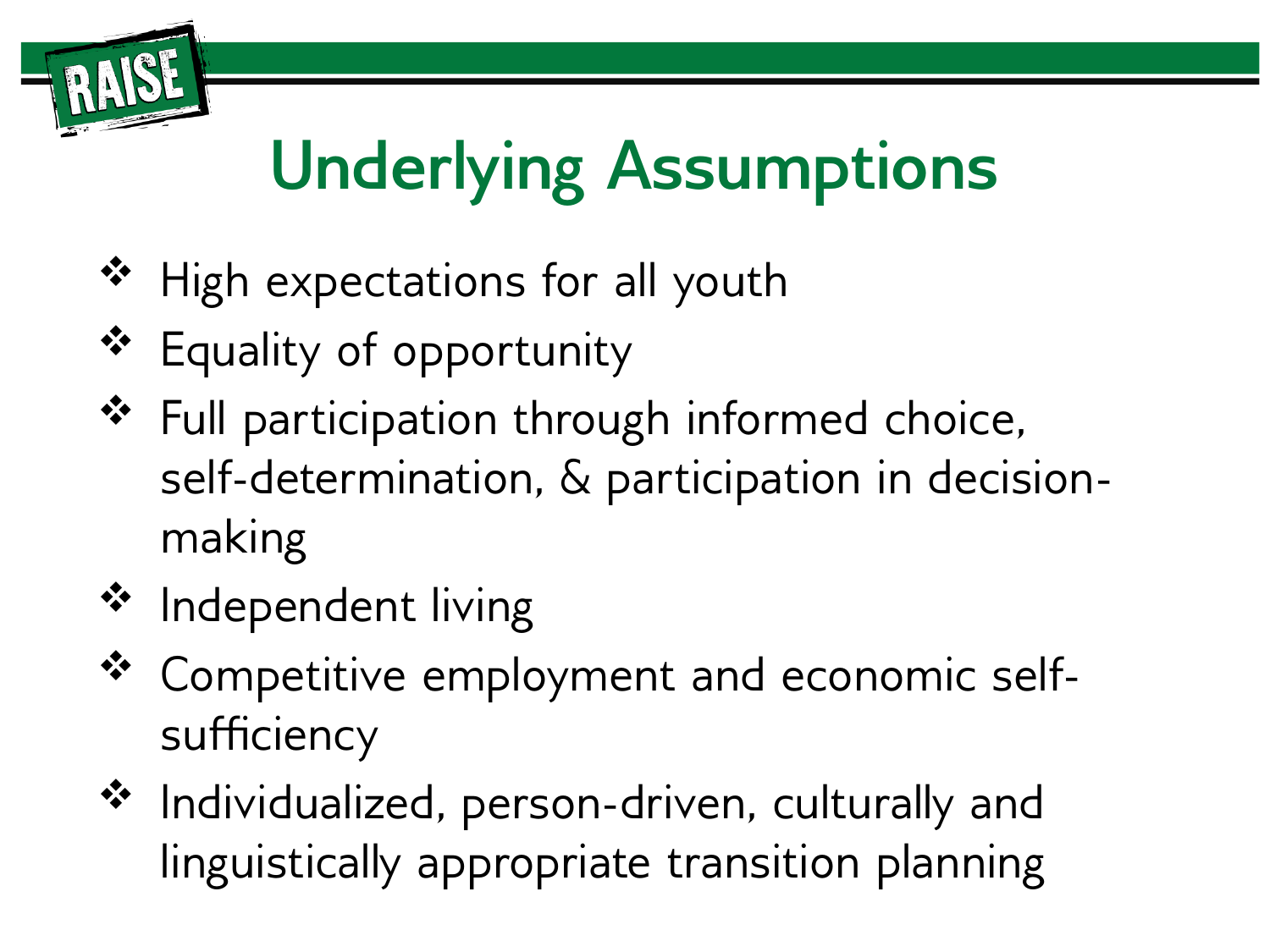

# Underlying Assumptions
High expectations for all youth
Equality of opportunity
Full participation through informed choice,
self-determination, & participation in decision-making
Independent living
Competitive employment and economic self-sufficiency
Individualized, person-driven, culturally and linguistically appropriate transition planning